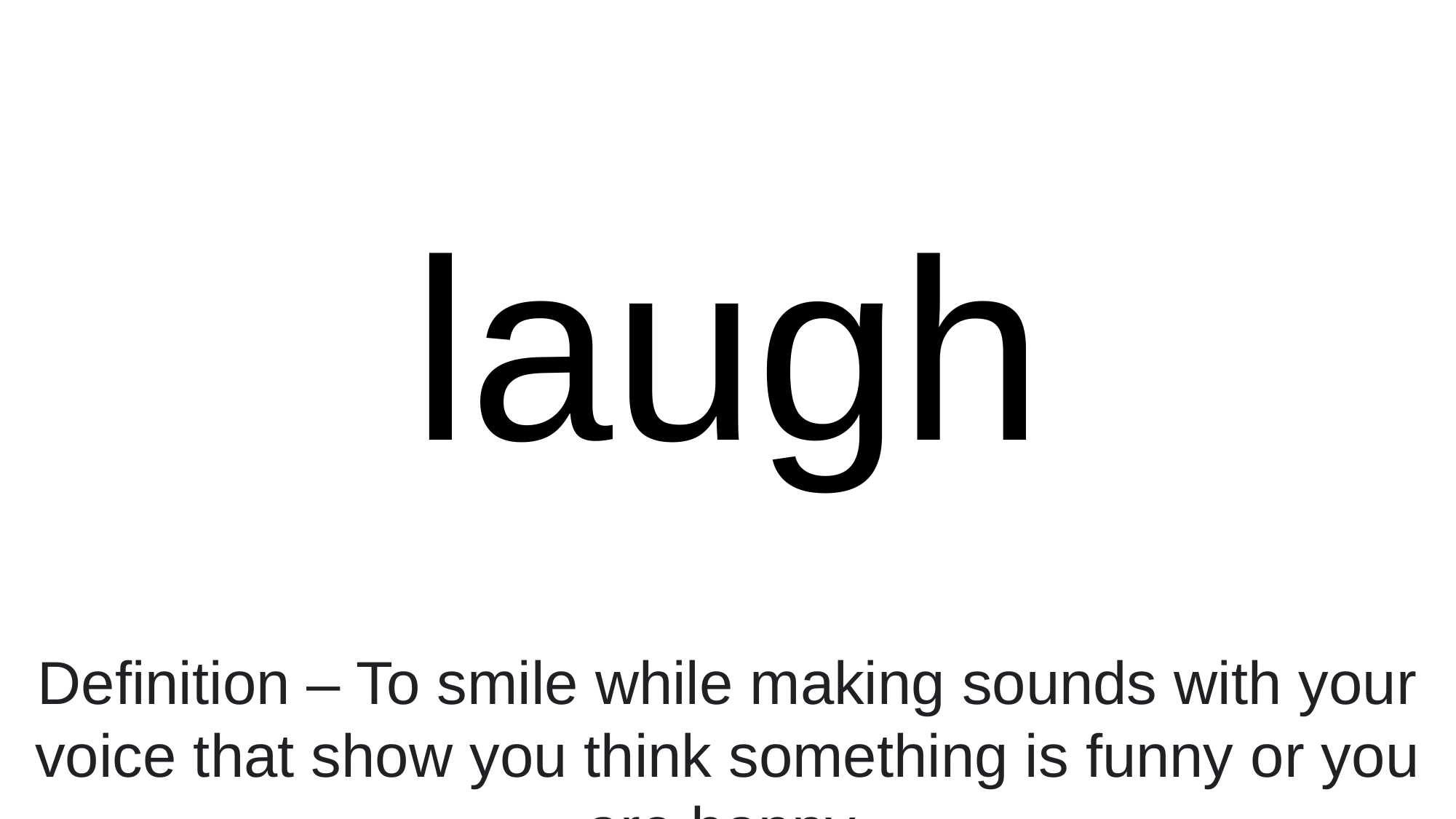

# laugh
Definition – To smile while making sounds with your voice that show you think something is funny or you are happy.